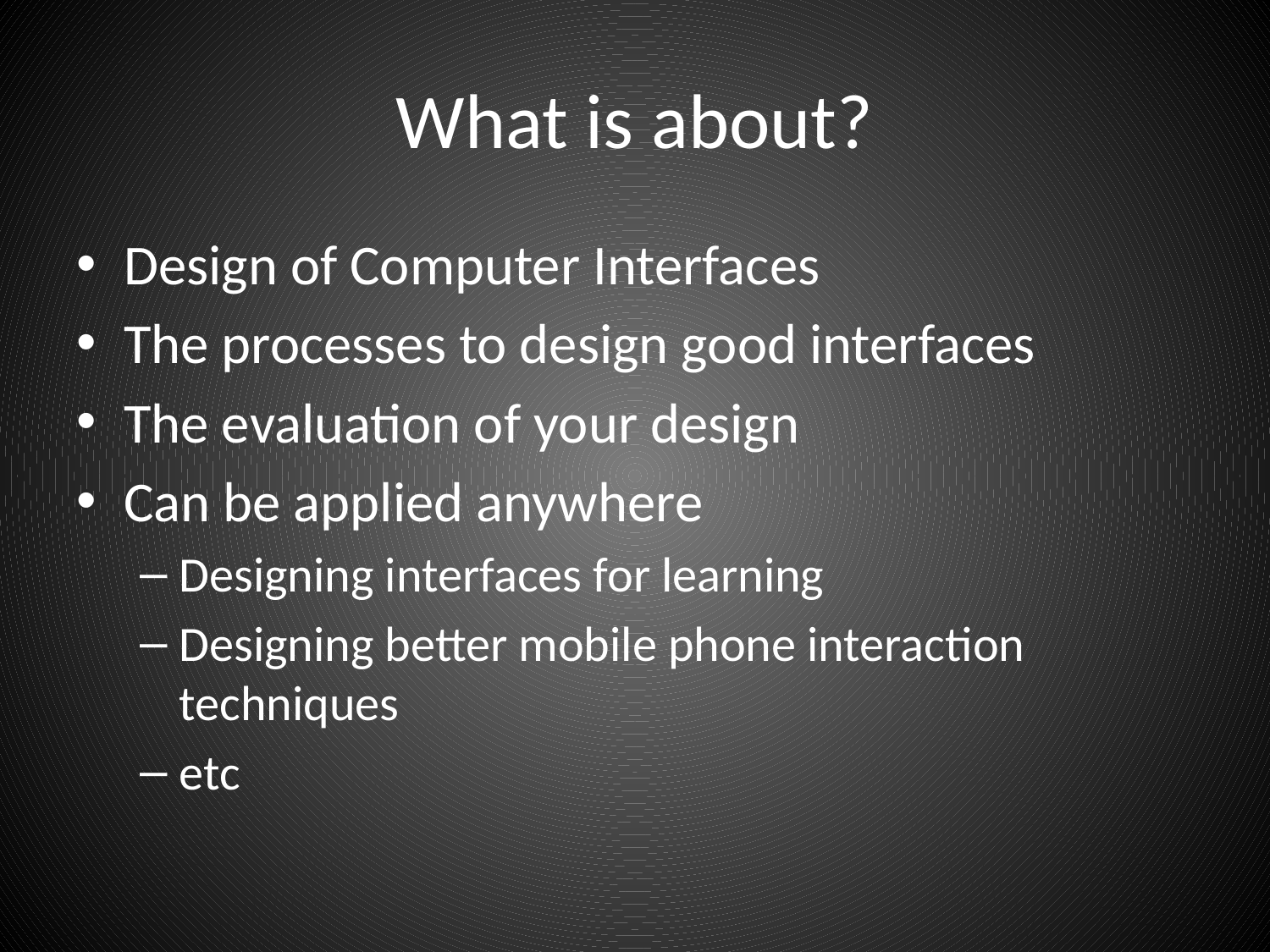

# What is about?
Design of Computer Interfaces
The processes to design good interfaces
The evaluation of your design
Can be applied anywhere
Designing interfaces for learning
Designing better mobile phone interaction techniques
etc